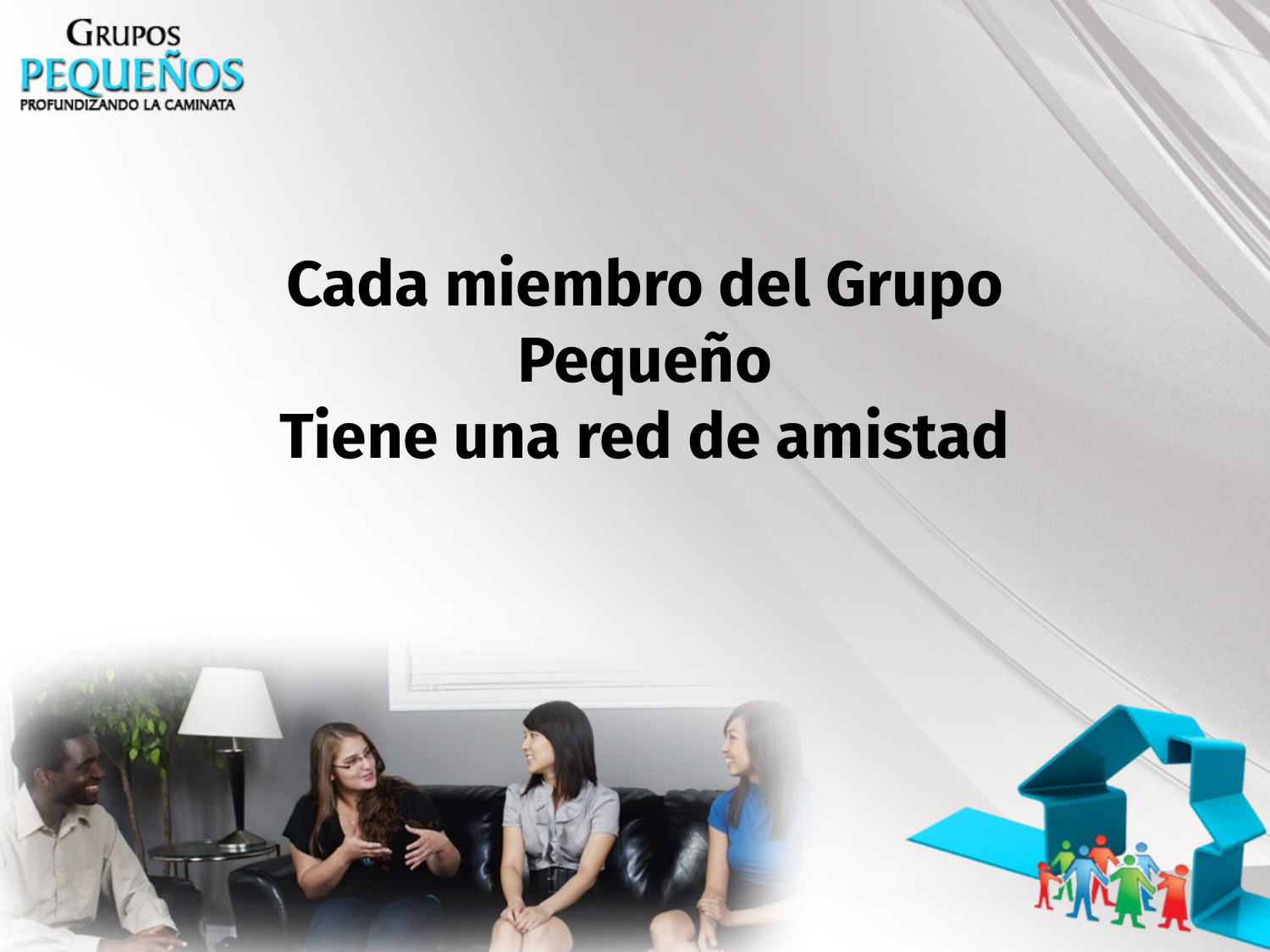

Cada miembro del Grupo Pequeño
Tiene una red de amistad